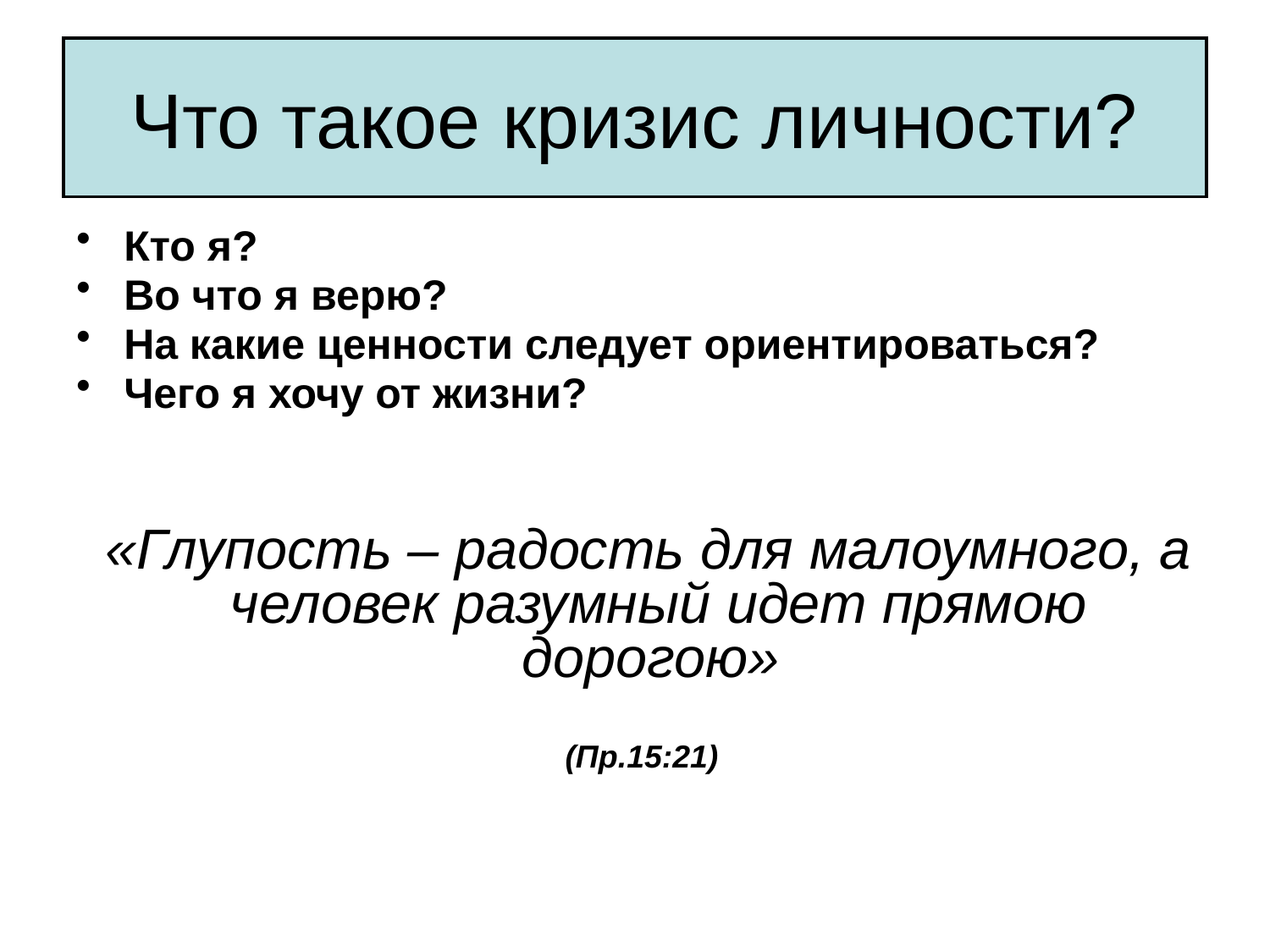

# Что такое кризис личности?
Кто я?
Во что я верю?
На какие ценности следует ориентироваться?
Чего я хочу от жизни?

    «Глупость – радость для малоумного, а человек разумный идет прямою дорогою»

                                                       (Пр.15:21)